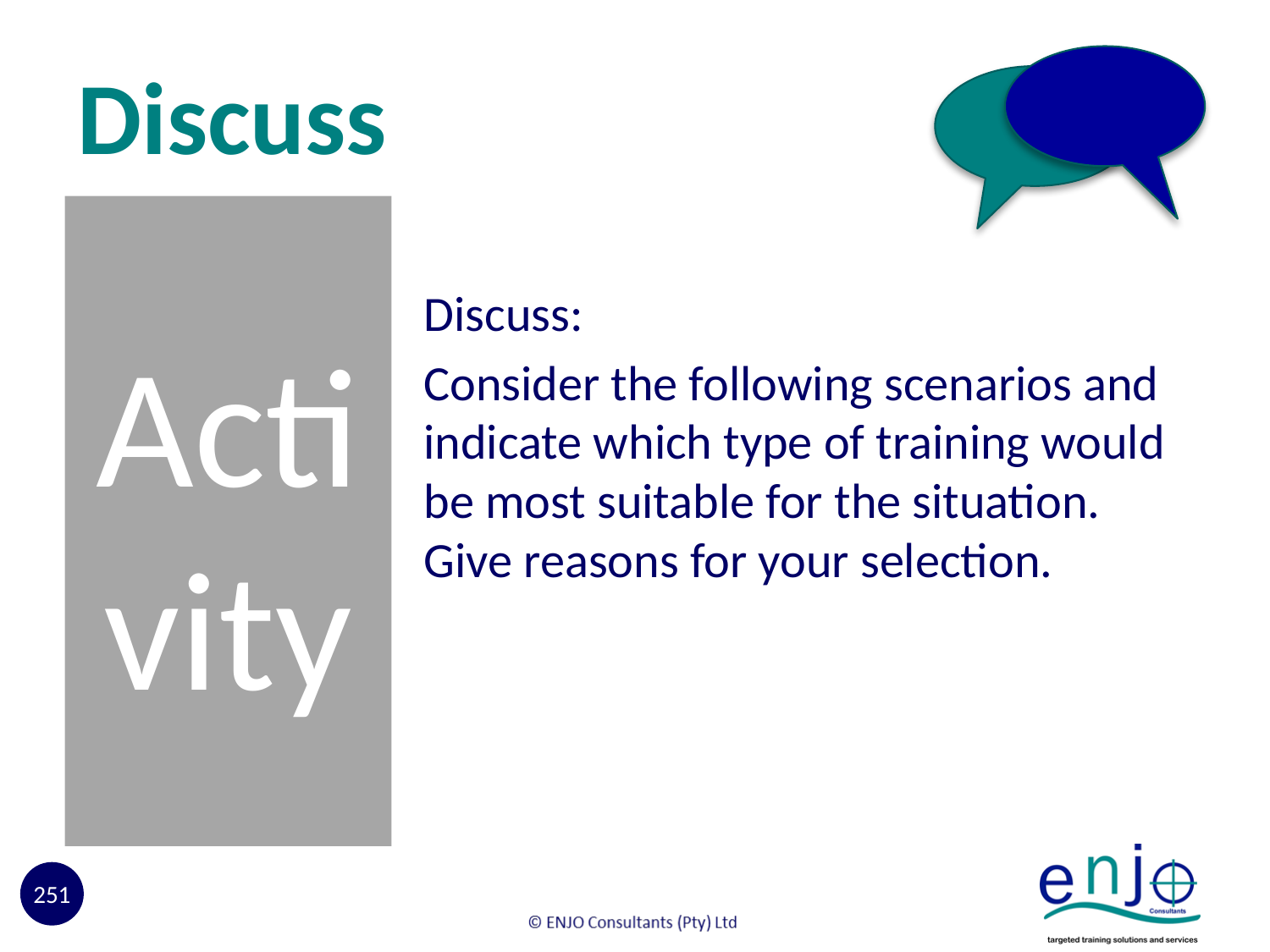

# Discuss

Activity

Discuss:
Consider the following scenarios and indicate which type of training would be most suitable for the situation. Give reasons for your selection.
251